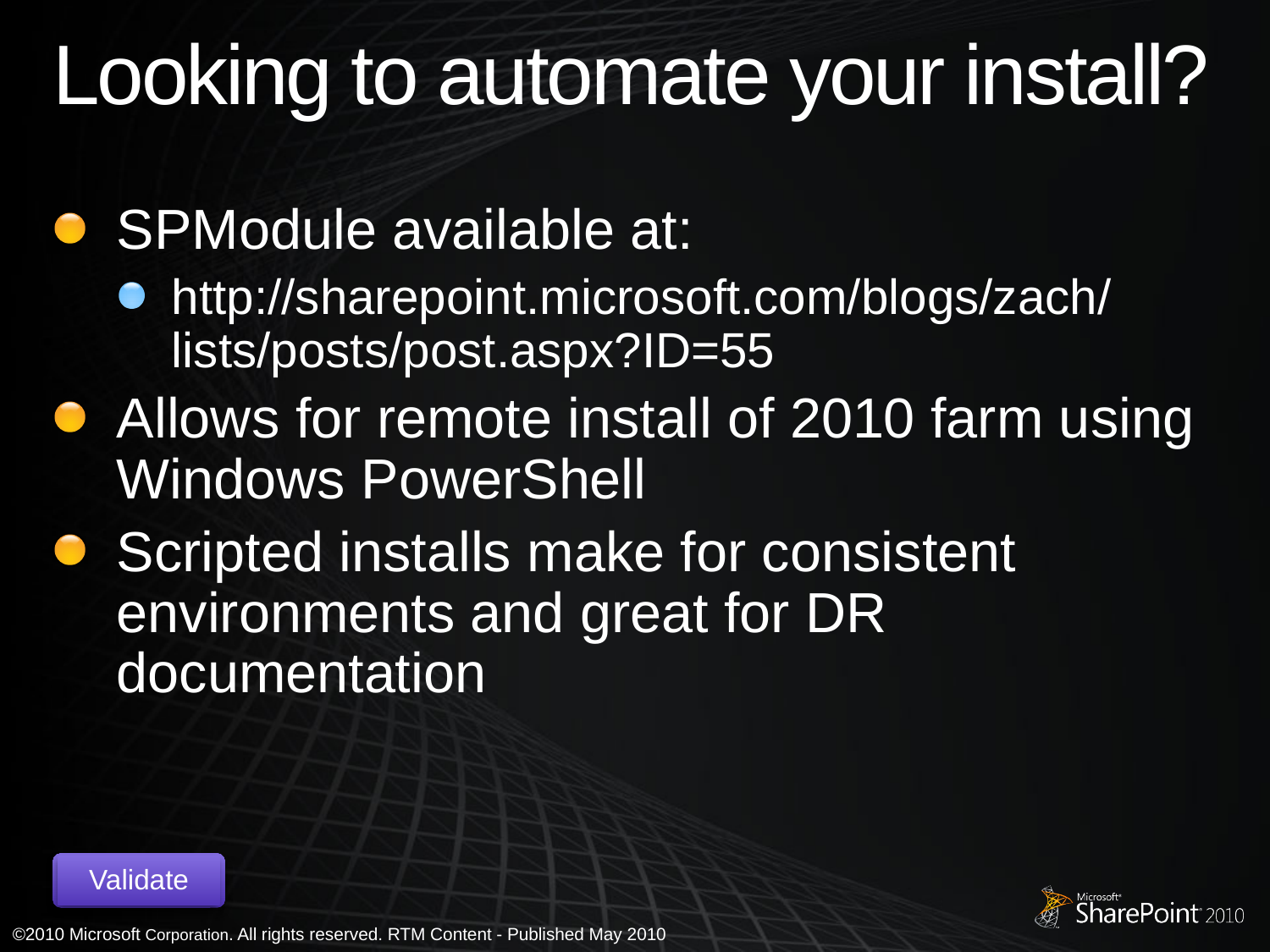

# Looking to automate your install?
SPModule available at:
http://sharepoint.microsoft.com/blogs/zach/lists/posts/post.aspx?ID=55
Allows for remote install of 2010 farm using Windows PowerShell
Scripted installs make for consistent environments and great for DR documentation